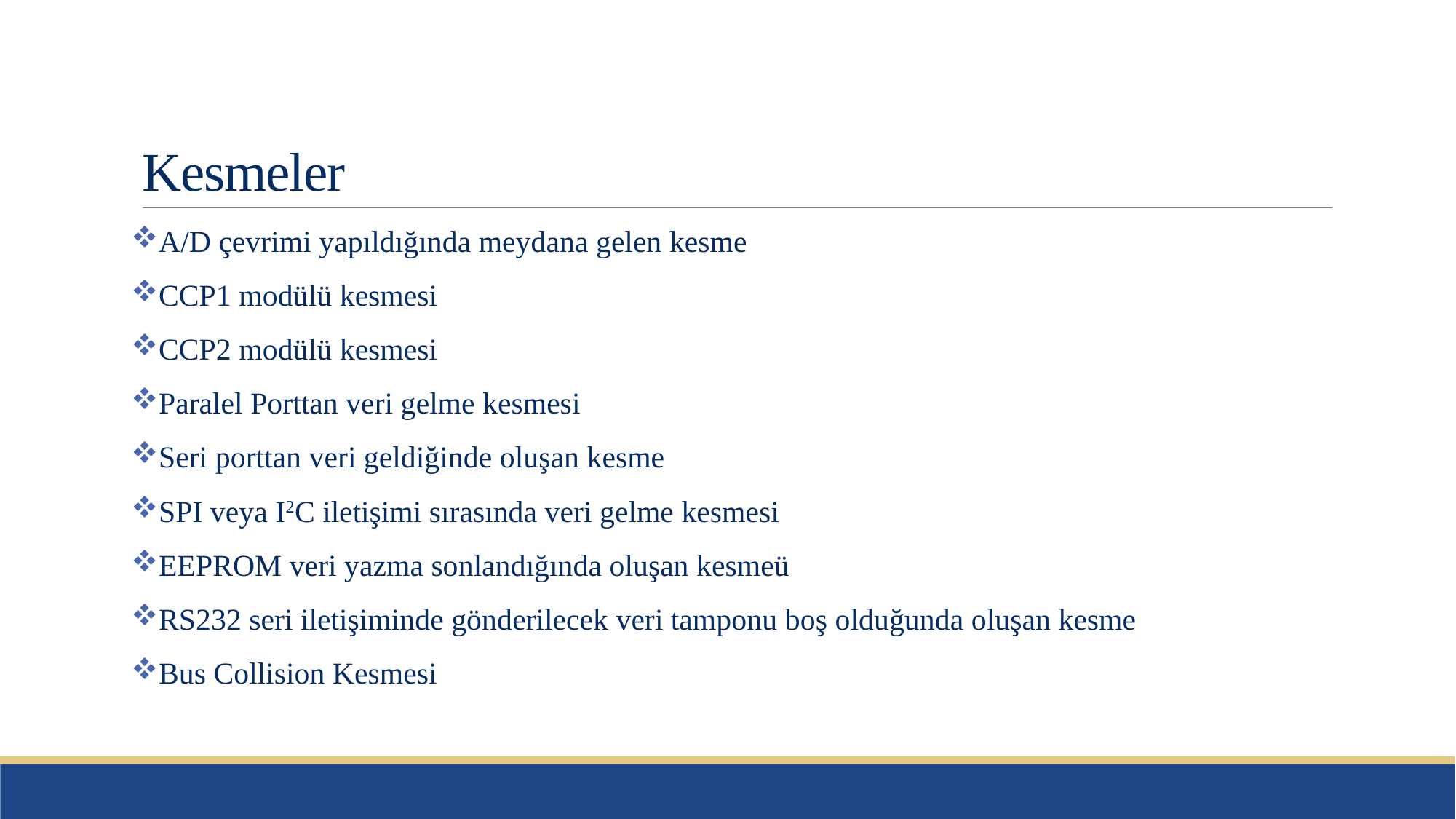

# Kesmeler
A/D çevrimi yapıldığında meydana gelen kesme
CCP1 modülü kesmesi
CCP2 modülü kesmesi
Paralel Porttan veri gelme kesmesi
Seri porttan veri geldiğinde oluşan kesme
SPI veya I2C iletişimi sırasında veri gelme kesmesi
EEPROM veri yazma sonlandığında oluşan kesmeü
RS232 seri iletişiminde gönderilecek veri tamponu boş olduğunda oluşan kesme
Bus Collision Kesmesi